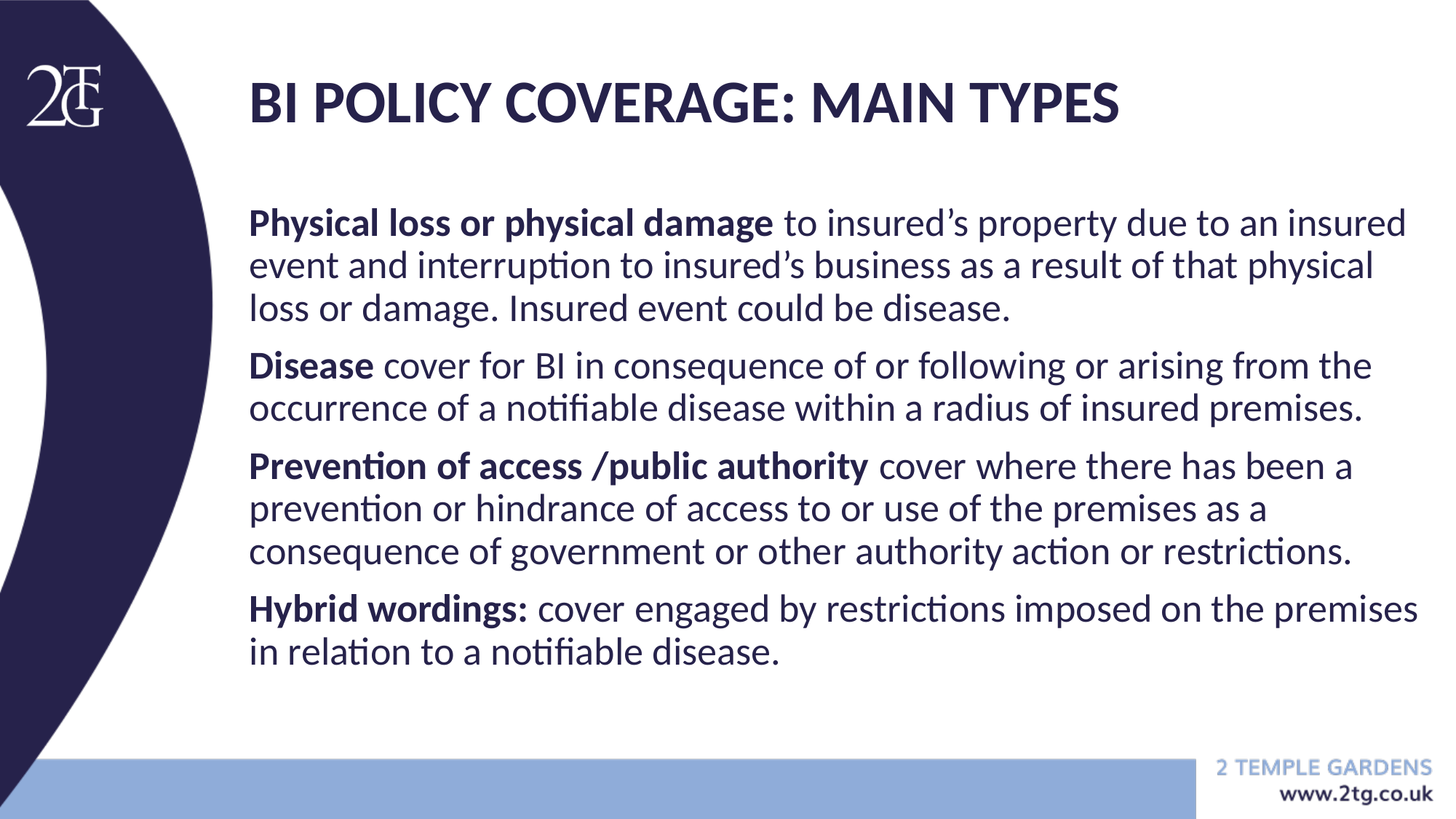

BI policy Coverage: Main types
Physical loss or physical damage to insured’s property due to an insured event and interruption to insured’s business as a result of that physical loss or damage. Insured event could be disease.
Disease cover for BI in consequence of or following or arising from the occurrence of a notifiable disease within a radius of insured premises.
Prevention of access /public authority cover where there has been a prevention or hindrance of access to or use of the premises as a consequence of government or other authority action or restrictions.
Hybrid wordings: cover engaged by restrictions imposed on the premises in relation to a notifiable disease.